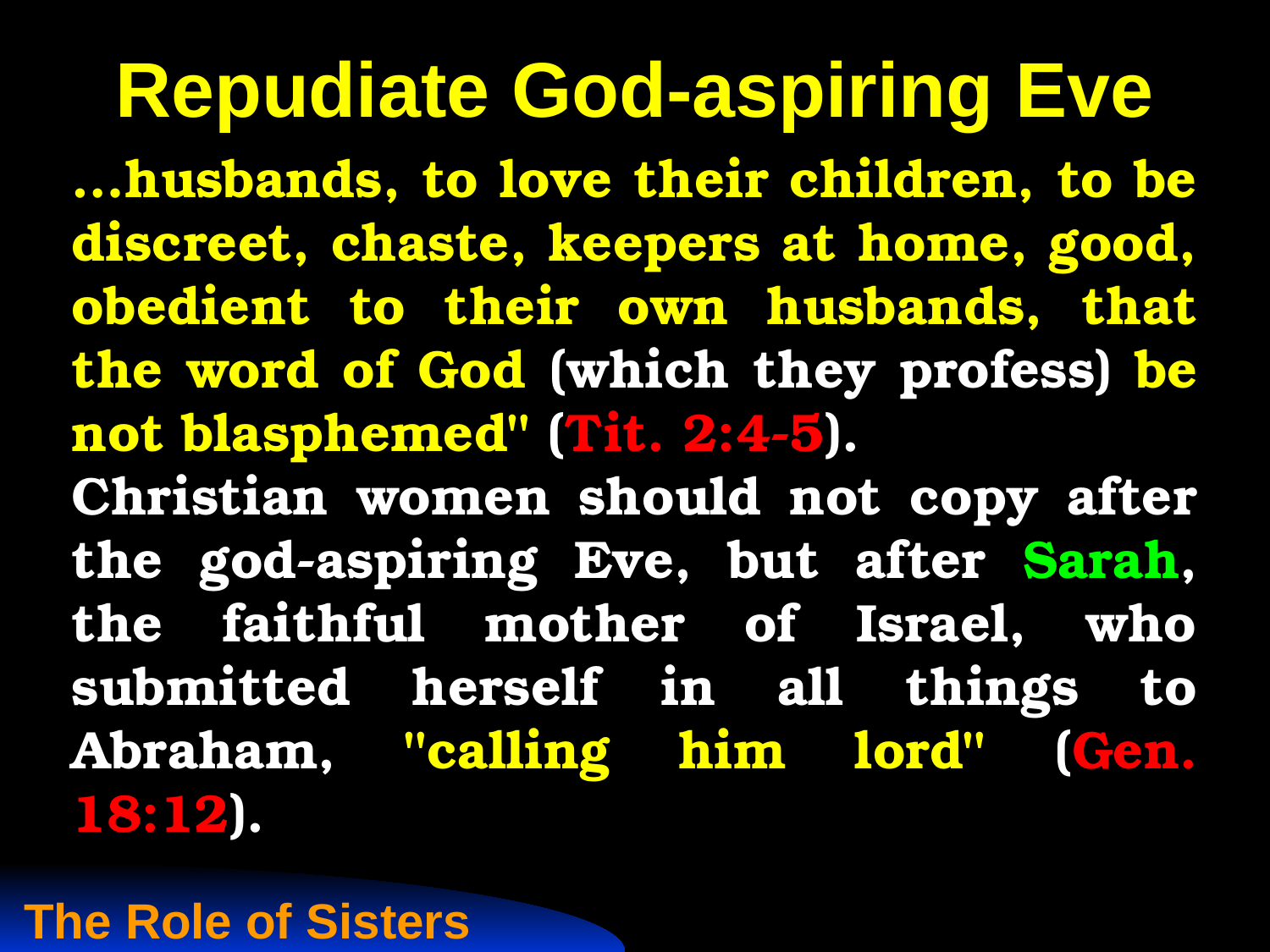

# Repudiate God-aspiring Eve
…husbands, to love their children, to be discreet, chaste, keepers at home, good, obedient to their own husbands, that the word of God (which they profess) be not blasphemed" (Tit. 2:4-5).
Christian women should not copy after the god-aspiring Eve, but after Sarah, the faithful mother of Israel, who submitted herself in all things to Abraham, "calling him lord" (Gen. 18:12).
The Role of Sisters